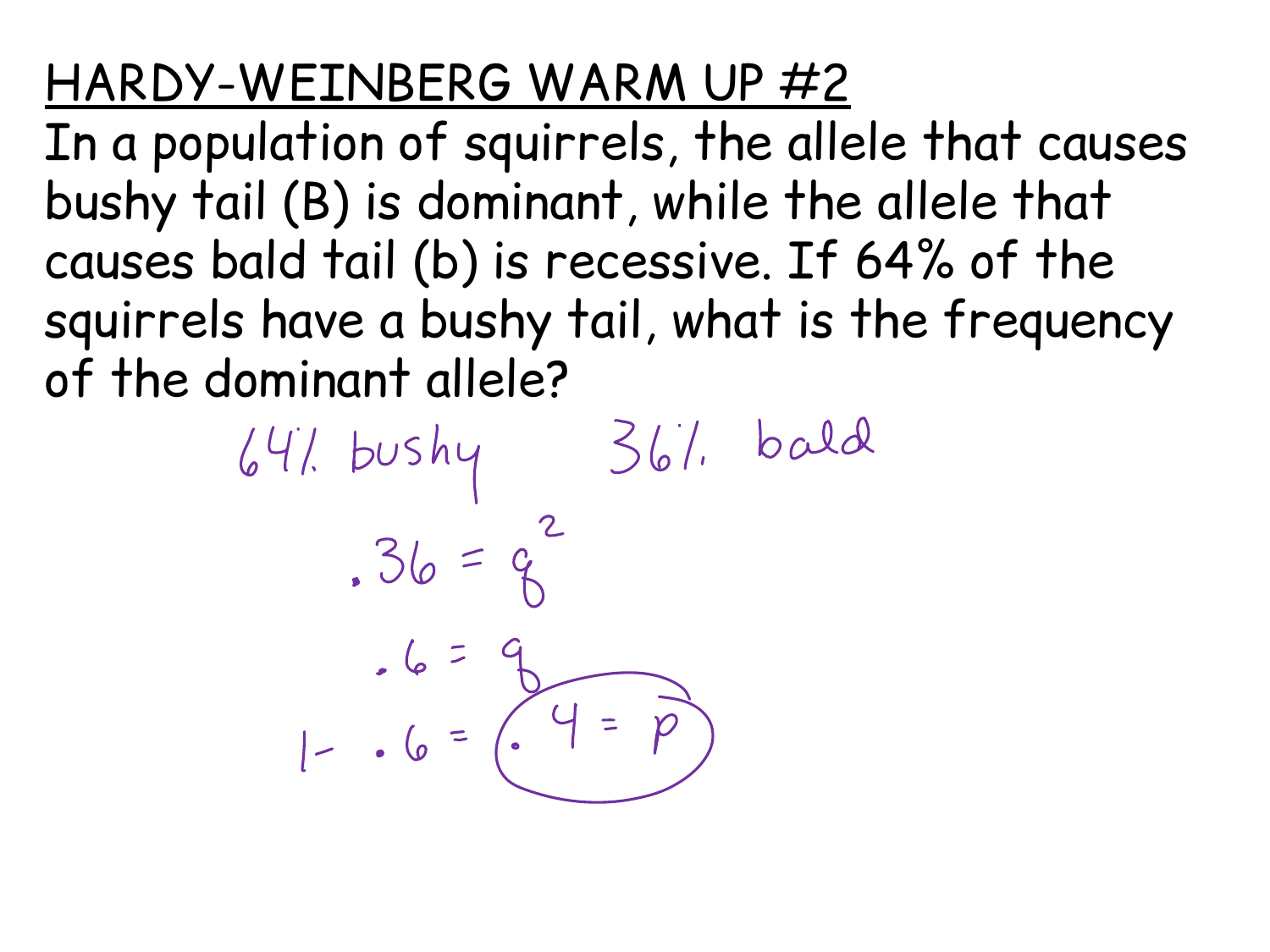

HARDY-WEINBERG WARM UP #2
In a population of squirrels, the allele that causes bushy tail (B) is dominant, while the allele that causes bald tail (b) is recessive. If 64% of the squirrels have a bushy tail, what is the frequency of the dominant allele?